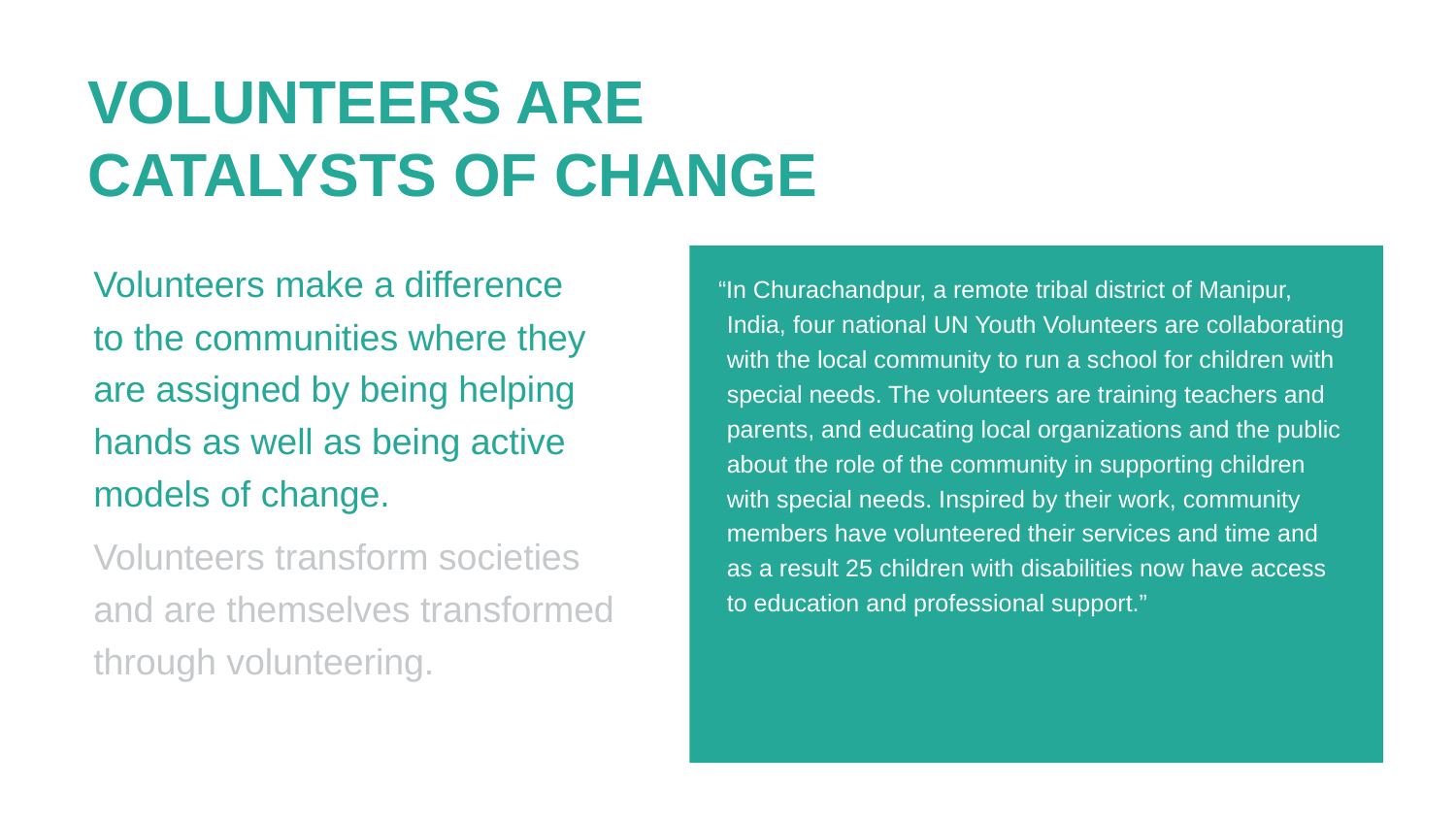

VOLUNTEERS ARE
CATALYSTS OF CHANGE
Volunteers make a difference
to the communities where they are assigned by being helping hands as well as being active models of change.
Volunteers transform societies and are themselves transformed through volunteering.

“In Churachandpur, a remote tribal district of Manipur, India, four national UN Youth Volunteers are collaborating with the local community to run a school for children with special needs. The volunteers are training teachers and parents, and educating local organizations and the public about the role of the community in supporting children
with special needs. Inspired by their work, community members have volunteered their services and time and
as a result 25 children with disabilities now have access
to education and professional support.”